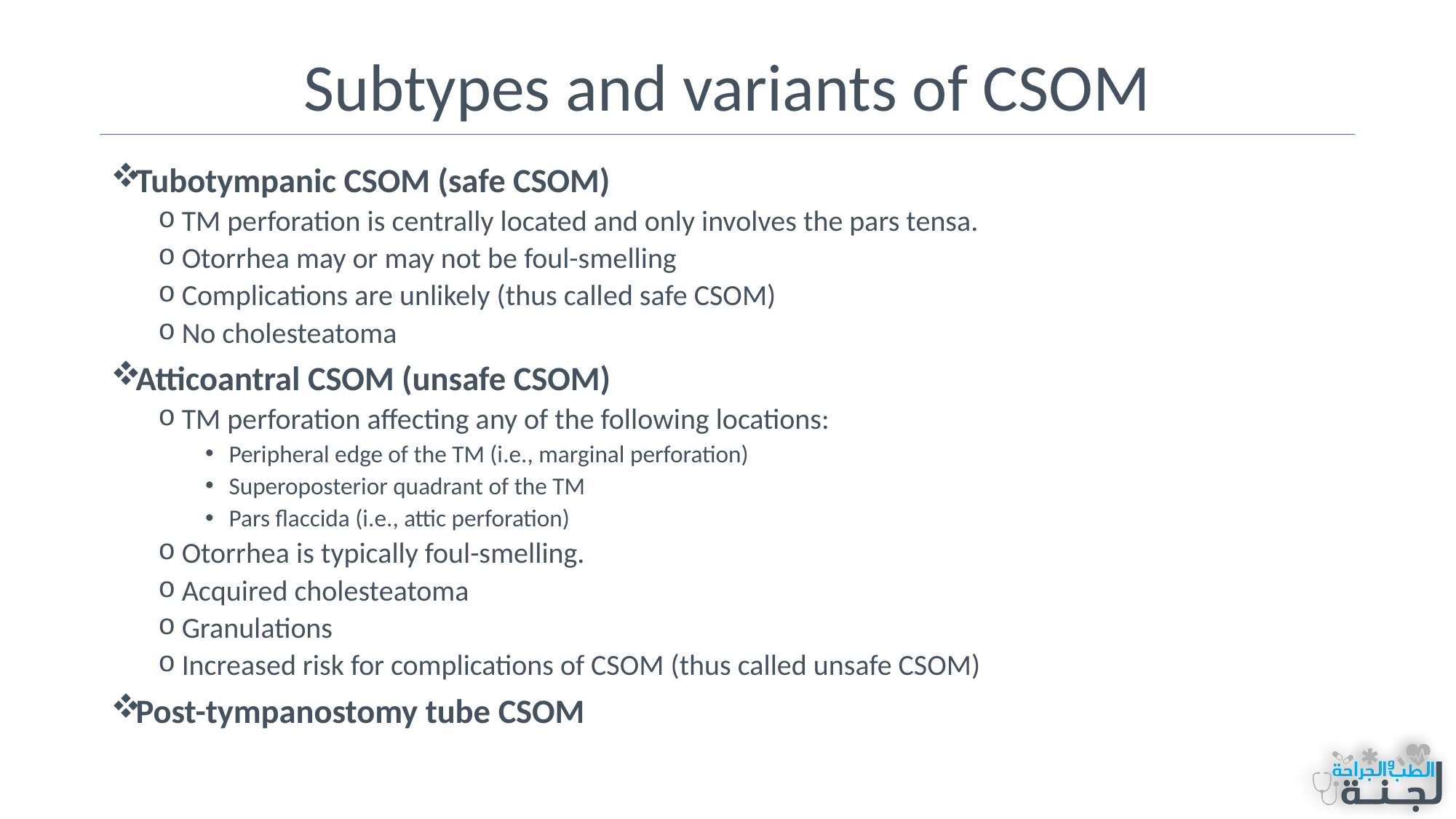

# Subtypes and variants of CSOM
Tubotympanic CSOM (safe CSOM)
TM perforation is centrally located and only involves the pars tensa.
Otorrhea may or may not be foul-smelling
Complications are unlikely (thus called safe CSOM)
No cholesteatoma
Atticoantral CSOM (unsafe CSOM)
TM perforation affecting any of the following locations:
Peripheral edge of the TM (i.e., marginal perforation)
Superoposterior quadrant of the TM
Pars flaccida (i.e., attic perforation)
Otorrhea is typically foul-smelling.
Acquired cholesteatoma
Granulations
Increased risk for complications of CSOM (thus called unsafe CSOM)
Post-tympanostomy tube CSOM